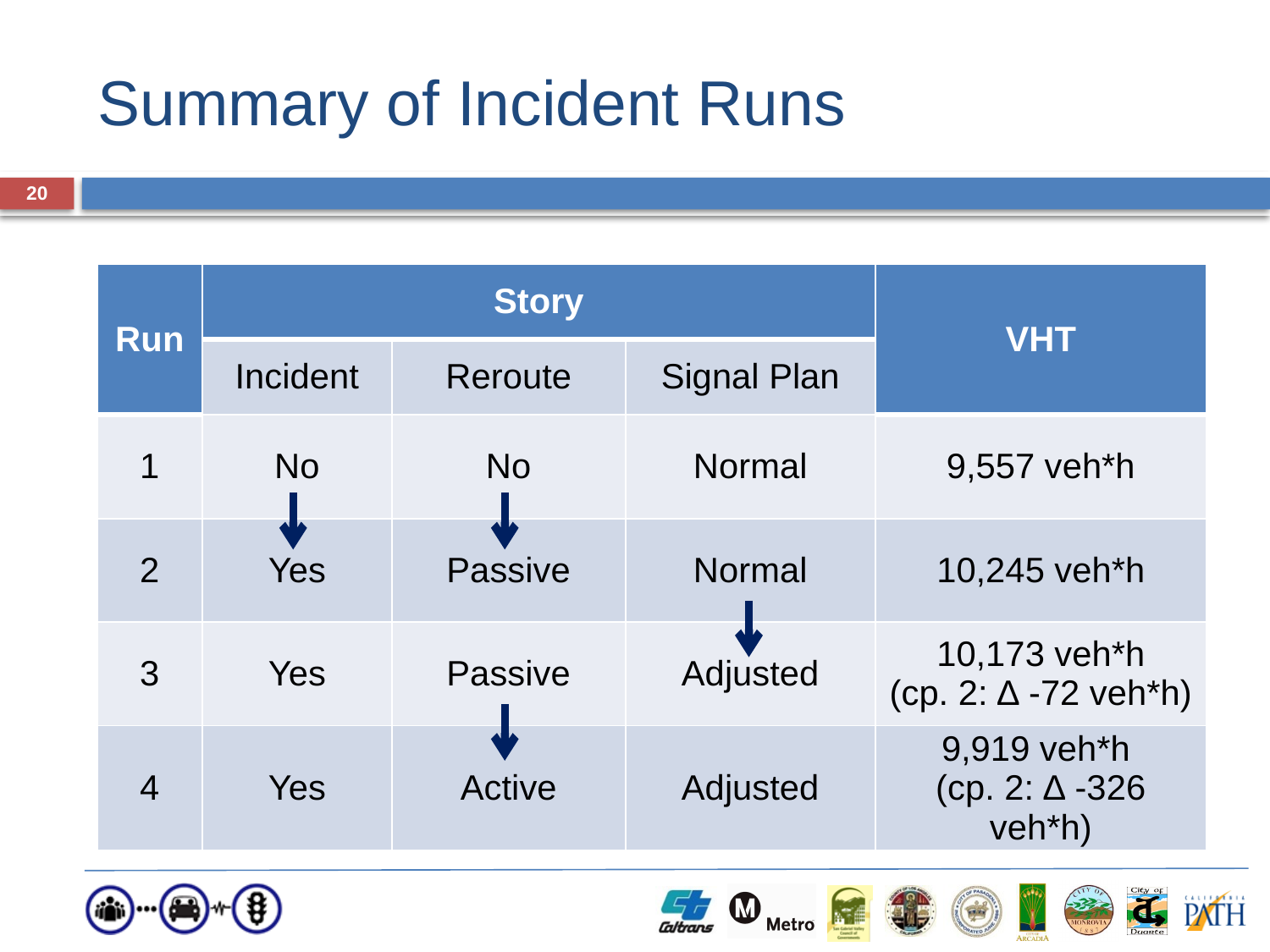

# Summary of Incident Runs
20
| Run | Story |  |  | VHT |
| --- | --- | --- | --- | --- |
|  | Incident | Reroute | Signal Plan |  |
| 1 | No | No | Normal | 9,557 veh\*h |
| 2 | Yes | Passive | Normal | 10,245 veh\*h |
| 3 | Yes | Passive | Adjusted | 10,173 veh\*h (cp. 2: ∆ -72 veh\*h) |
| 4 | Yes | Active | Adjusted | 9,919 veh\*h (cp. 2: ∆ -326 veh\*h) |